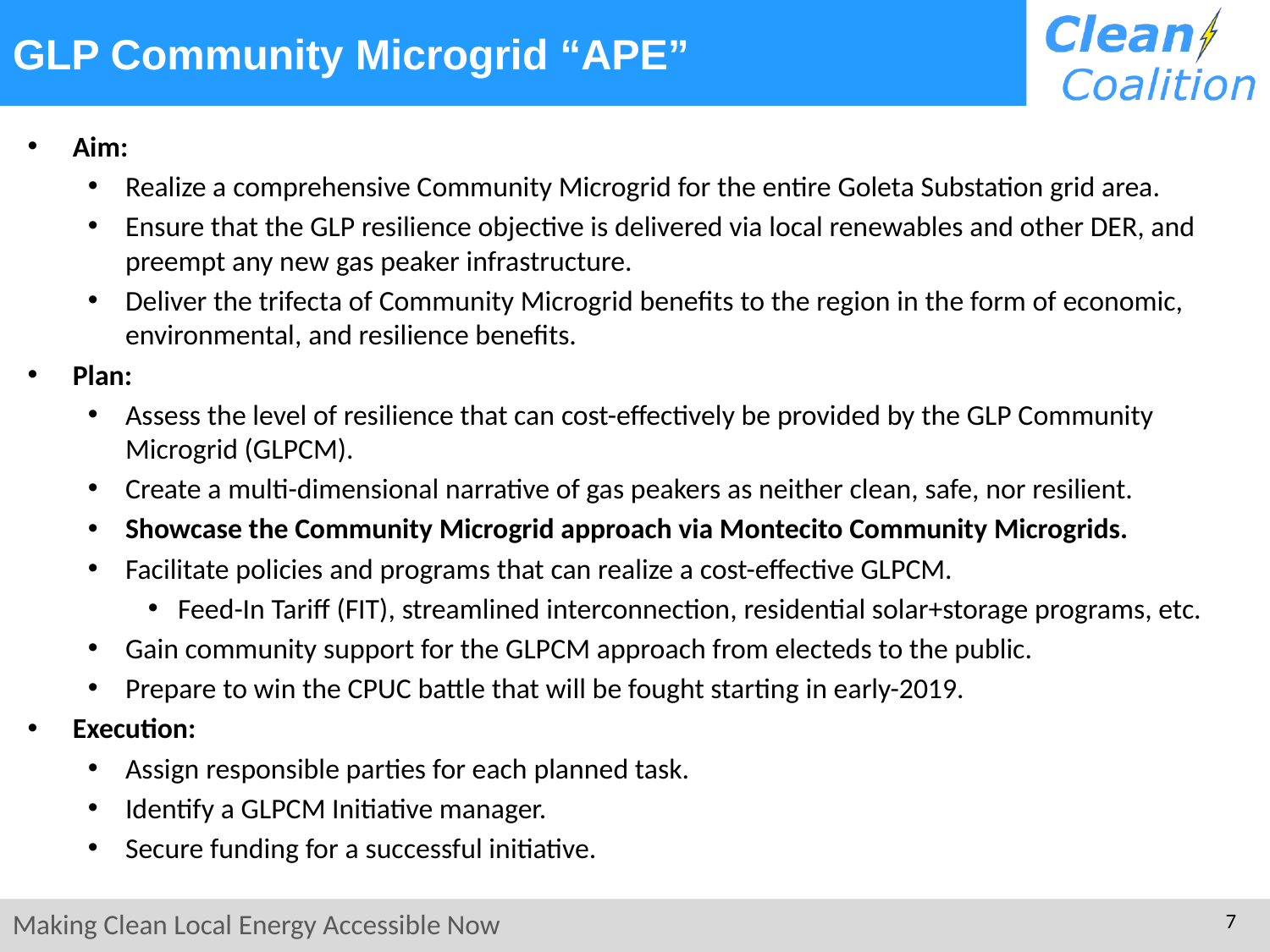

# GLP Community Microgrid “APE”
Aim:
Realize a comprehensive Community Microgrid for the entire Goleta Substation grid area.
Ensure that the GLP resilience objective is delivered via local renewables and other DER, and preempt any new gas peaker infrastructure.
Deliver the trifecta of Community Microgrid benefits to the region in the form of economic, environmental, and resilience benefits.
Plan:
Assess the level of resilience that can cost-effectively be provided by the GLP Community Microgrid (GLPCM).
Create a multi-dimensional narrative of gas peakers as neither clean, safe, nor resilient.
Showcase the Community Microgrid approach via Montecito Community Microgrids.
Facilitate policies and programs that can realize a cost-effective GLPCM.
Feed-In Tariff (FIT), streamlined interconnection, residential solar+storage programs, etc.
Gain community support for the GLPCM approach from electeds to the public.
Prepare to win the CPUC battle that will be fought starting in early-2019.
Execution:
Assign responsible parties for each planned task.
Identify a GLPCM Initiative manager.
Secure funding for a successful initiative.